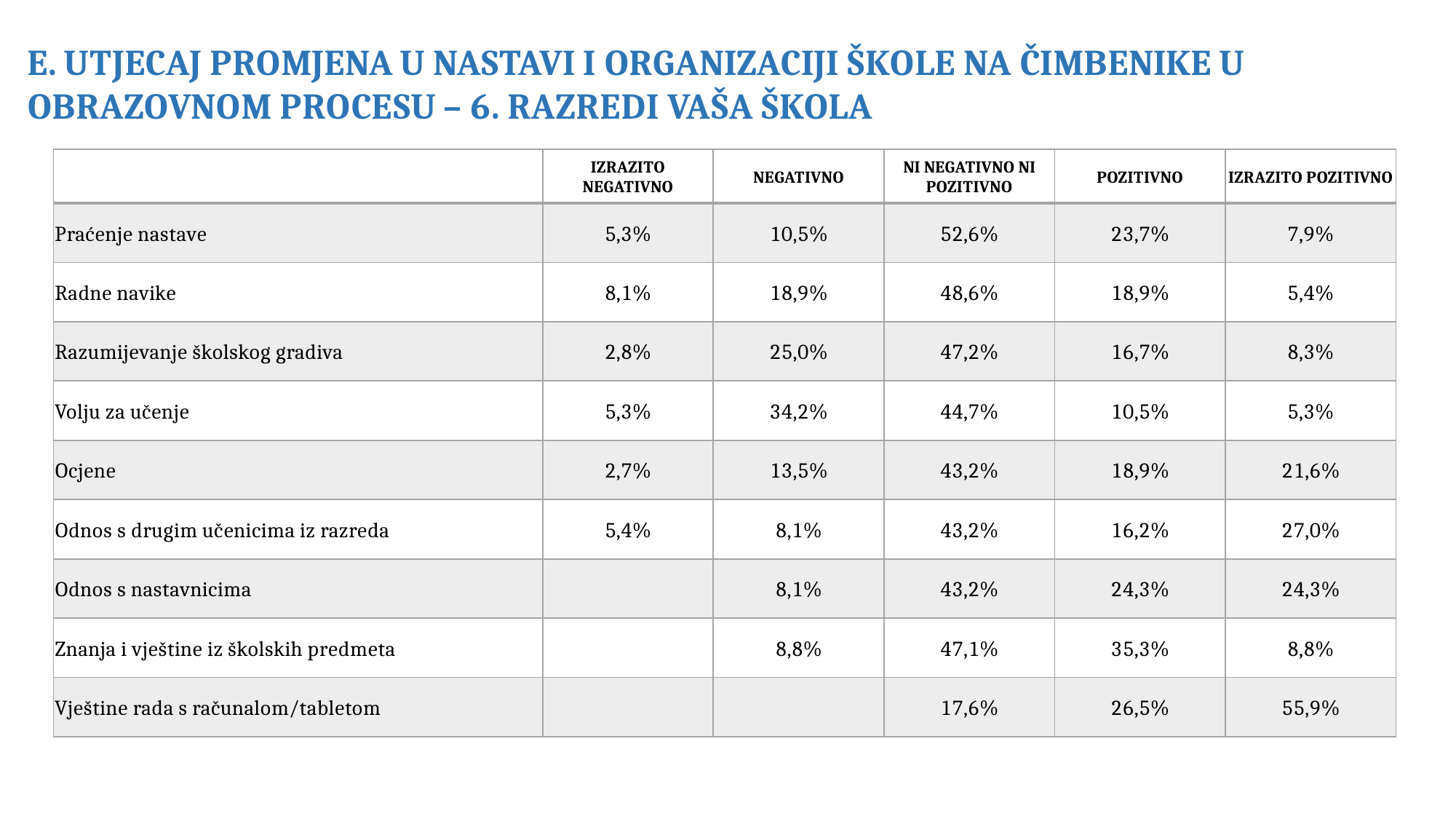

E. UTJECAJ PROMJENA U NASTAVI I ORGANIZACIJI ŠKOLE NA ČIMBENIKE U OBRAZOVNOM PROCESU – 6. RAZREDI VAŠA ŠKOLA
|  | IZRAZITO NEGATIVNO | NEGATIVNO | NI NEGATIVNO NI POZITIVNO | POZITIVNO | IZRAZITO POZITIVNO |
| --- | --- | --- | --- | --- | --- |
| Praćenje nastave | 5,3% | 10,5% | 52,6% | 23,7% | 7,9% |
| Radne navike | 8,1% | 18,9% | 48,6% | 18,9% | 5,4% |
| Razumijevanje školskog gradiva | 2,8% | 25,0% | 47,2% | 16,7% | 8,3% |
| Volju za učenje | 5,3% | 34,2% | 44,7% | 10,5% | 5,3% |
| Ocjene | 2,7% | 13,5% | 43,2% | 18,9% | 21,6% |
| Odnos s drugim učenicima iz razreda | 5,4% | 8,1% | 43,2% | 16,2% | 27,0% |
| Odnos s nastavnicima |  | 8,1% | 43,2% | 24,3% | 24,3% |
| Znanja i vještine iz školskih predmeta |  | 8,8% | 47,1% | 35,3% | 8,8% |
| Vještine rada s računalom/tabletom |  |  | 17,6% | 26,5% | 55,9% |